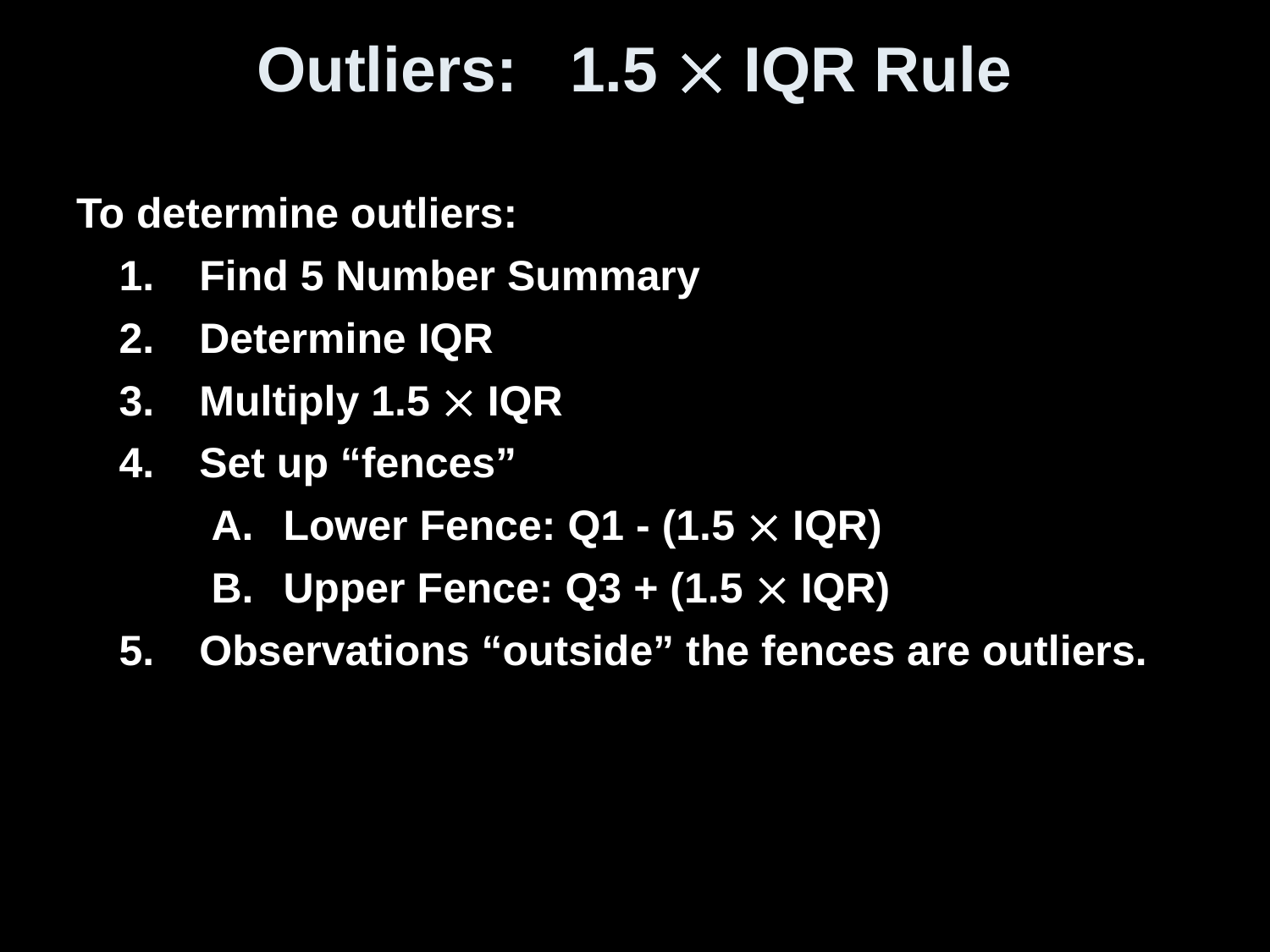

# Outliers:   1.5 × IQR Rule
To determine outliers:
Find 5 Number Summary
Determine IQR
Multiply 1.5 × IQR
Set up “fences”
Lower Fence: Q1 - (1.5 × IQR)
Upper Fence: Q3 + (1.5 × IQR)
Observations “outside” the fences are outliers.